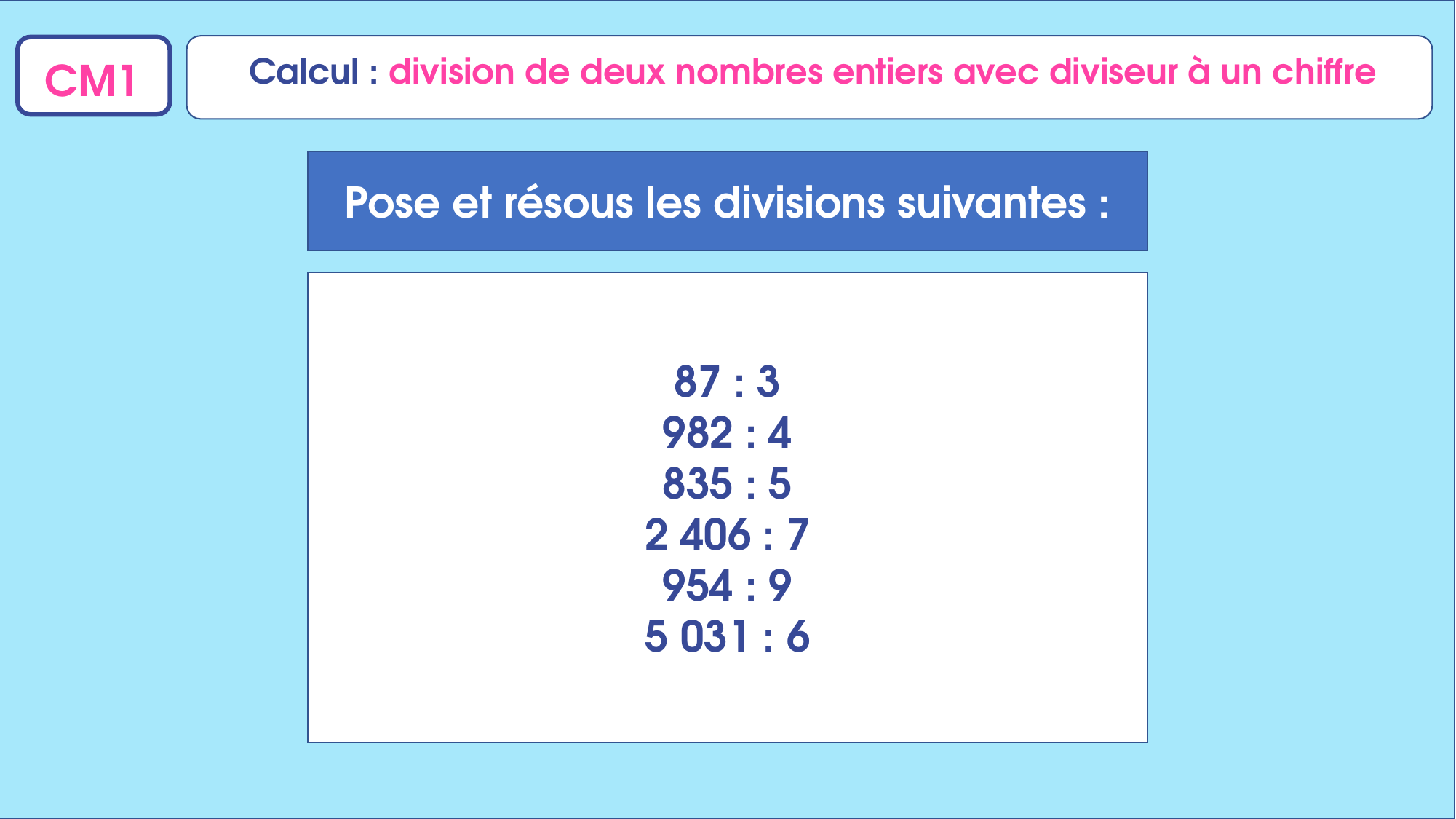

Calcul : division de deux nombres entiers avec diviseur à un chiffre

CM1
Pose et résous les divisions suivantes :
87 : 3
982 : 4
835 : 5
2 406 : 7
954 : 9
5 031 : 6
www.maitresseherisson.com